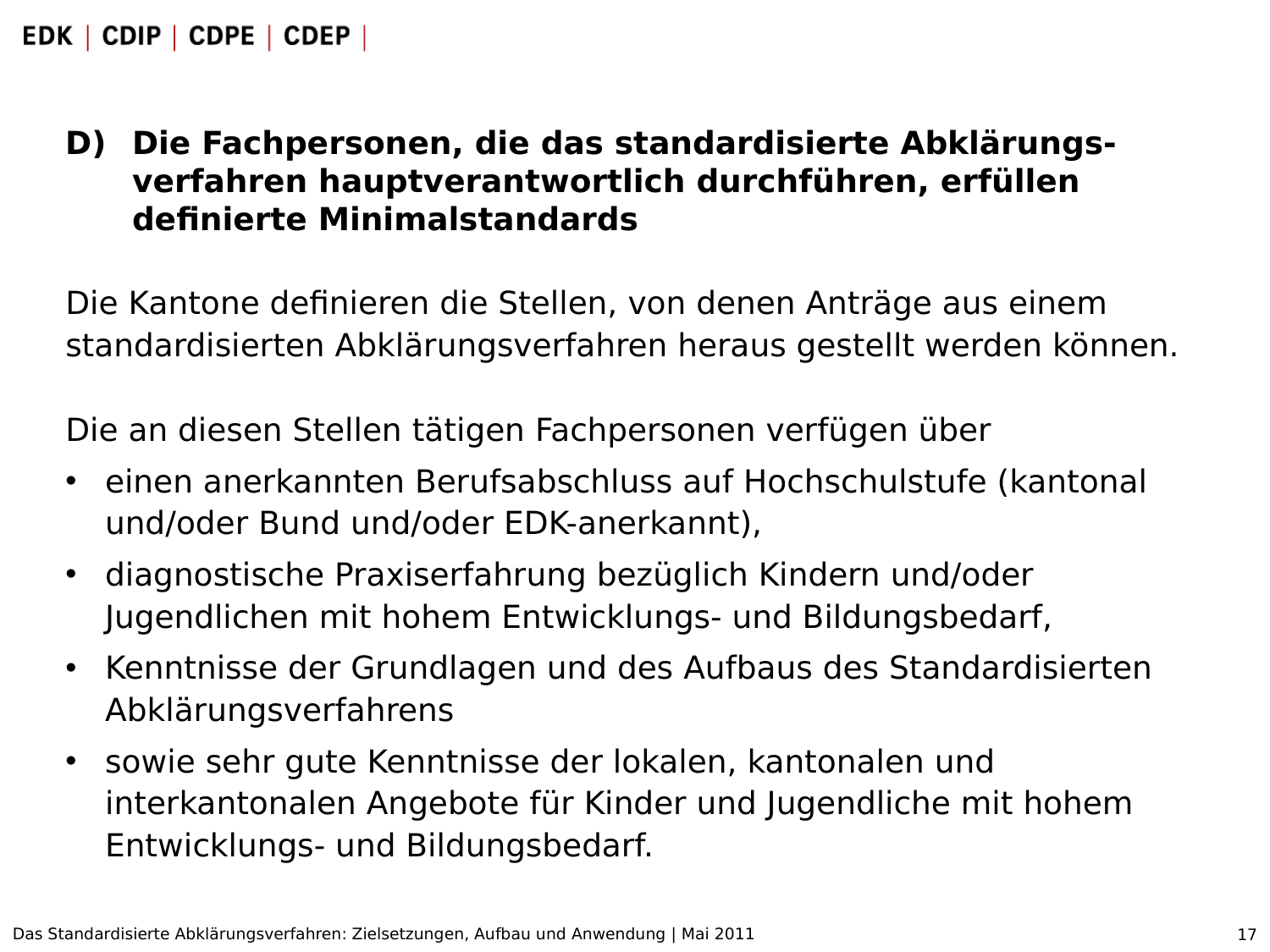

D)	Die Fachpersonen, die das standardisierte Abklärungs-verfahren hauptverantwortlich durchführen, erfüllen definierte Minimalstandards
Die Kantone definieren die Stellen, von denen Anträge aus einem standardisierten Abklärungsverfahren heraus gestellt werden können.
Die an diesen Stellen tätigen Fachpersonen verfügen über
einen anerkannten Berufsabschluss auf Hochschulstufe (kantonal und/oder Bund und/oder EDK-anerkannt),
diagnostische Praxiserfahrung bezüglich Kindern und/oder Jugendlichen mit hohem Entwicklungs- und Bildungsbedarf,
Kenntnisse der Grundlagen und des Aufbaus des Standardisierten Abklärungsverfahrens
sowie sehr gute Kenntnisse der lokalen, kantonalen und interkantonalen Angebote für Kinder und Jugendliche mit hohem Entwicklungs- und Bildungsbedarf.